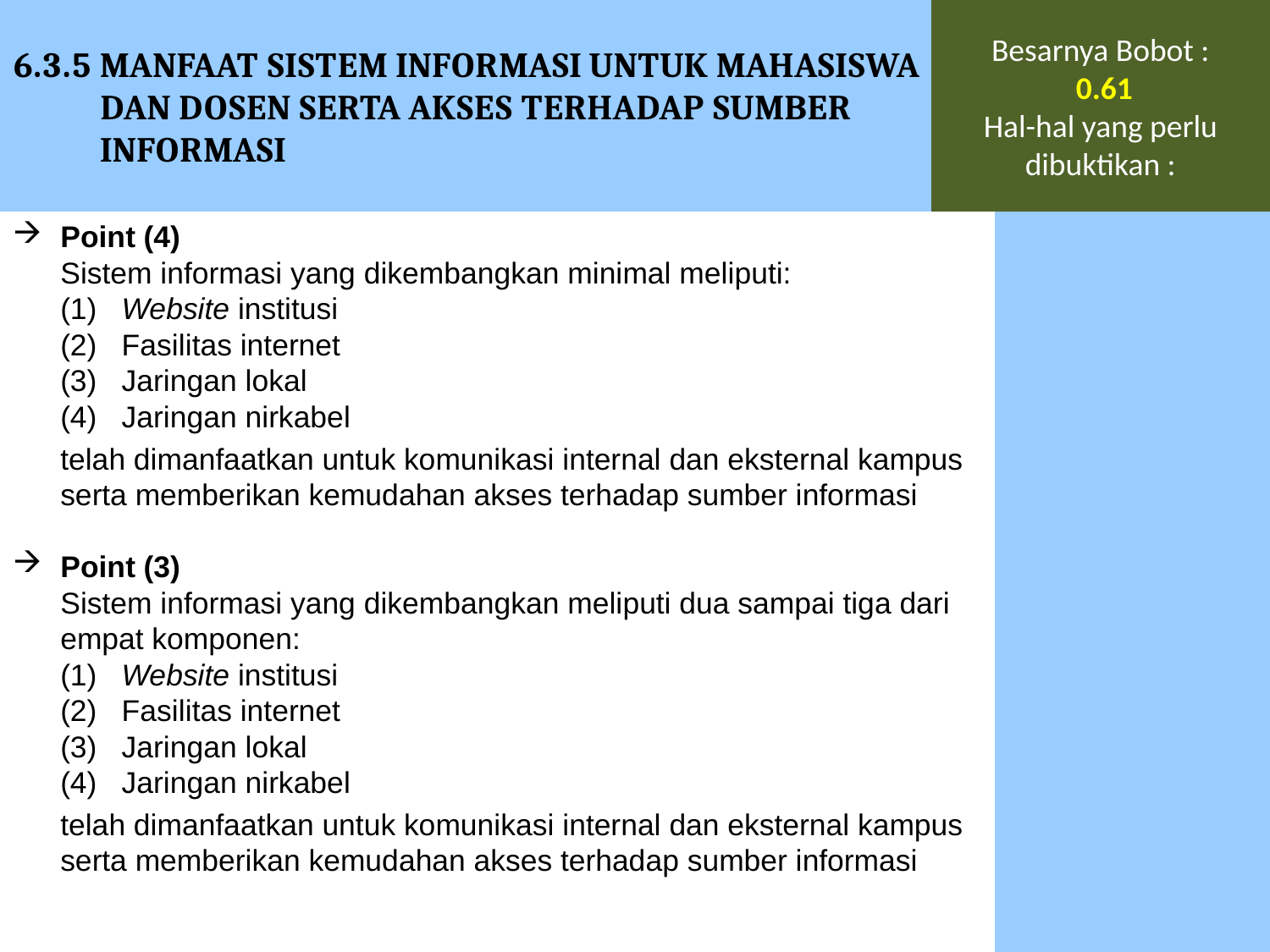

6.3.5 MANFAAT SISTEM INFORMASI UNTUK MAHASISWA DAN DOSEN SERTA AKSES TERHADAP SUMBER INFORMASI
Besarnya Bobot :
 0.61
Hal-hal yang perlu dibuktikan :
Point (4)
	Sistem informasi yang dikembangkan minimal meliputi:
	(1)   Website institusi
	(2)   Fasilitas internet
	(3)   Jaringan lokal
	(4)   Jaringan nirkabel
	telah dimanfaatkan untuk komunikasi internal dan eksternal kampus serta memberikan kemudahan akses terhadap sumber informasi

Point (3)
	Sistem informasi yang dikembangkan meliputi dua sampai tiga dari empat komponen:
	(1)   Website institusi
	(2)   Fasilitas internet
	(3)   Jaringan lokal
	(4)   Jaringan nirkabel
	telah dimanfaatkan untuk komunikasi internal dan eksternal kampus serta memberikan kemudahan akses terhadap sumber informasi